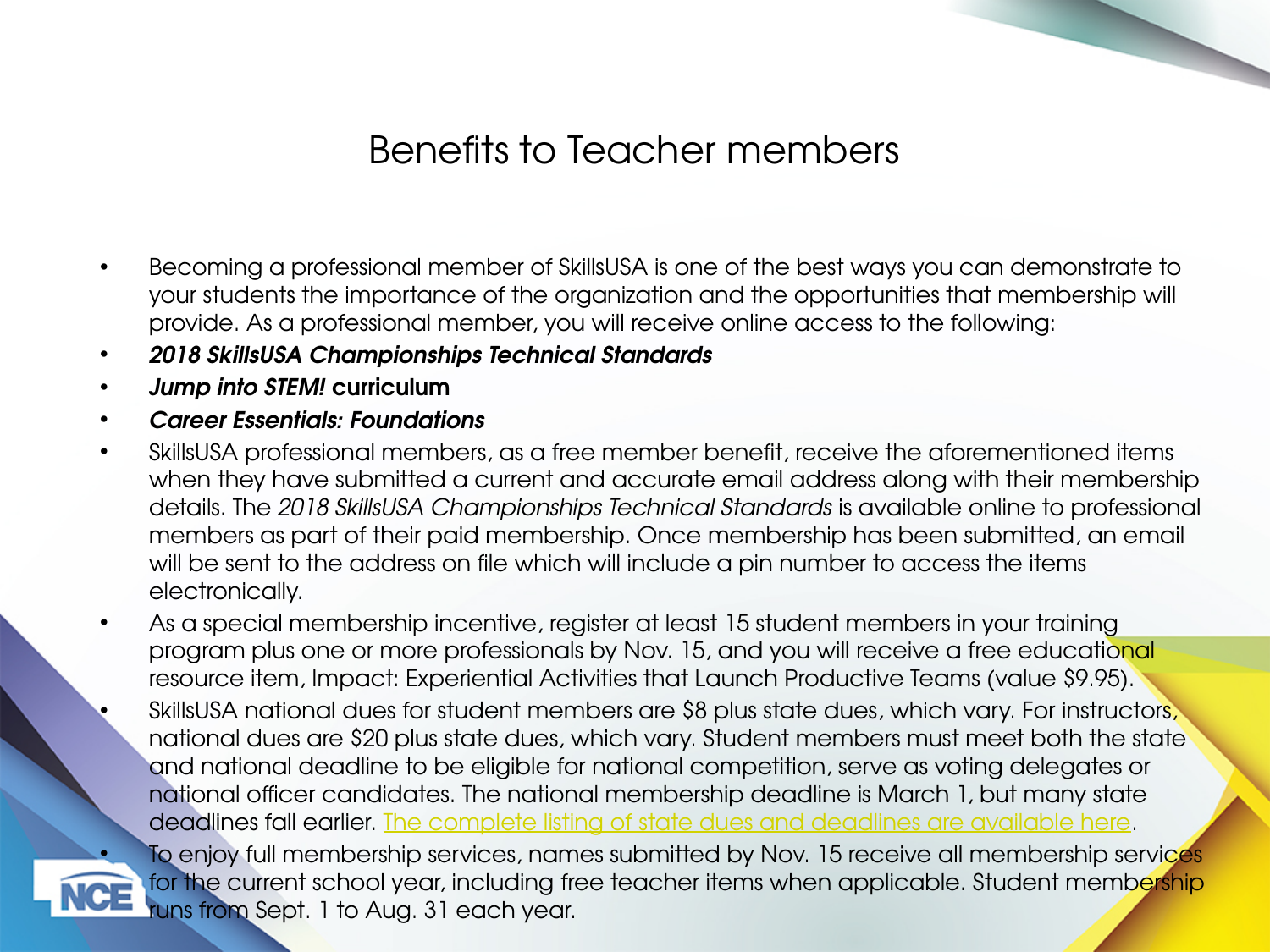

# Benefits to Teacher members

Becoming a professional member of SkillsUSA is one of the best ways you can demonstrate to your students the importance of the organization and the opportunities that membership will provide. As a professional member, you will receive online access to the following:
2018 SkillsUSA Championships Technical Standards
Jump into STEM! curriculum
Career Essentials: Foundations
SkillsUSA professional members, as a free member benefit, receive the aforementioned items when they have submitted a current and accurate email address along with their membership details. The 2018 SkillsUSA Championships Technical Standards is available online to professional members as part of their paid membership. Once membership has been submitted, an email will be sent to the address on file which will include a pin number to access the items electronically.
As a special membership incentive, register at least 15 student members in your training program plus one or more professionals by Nov. 15, and you will receive a free educational resource item, Impact: Experiential Activities that Launch Productive Teams (value $9.95).
SkillsUSA national dues for student members are $8 plus state dues, which vary. For instructors, national dues are $20 plus state dues, which vary. Student members must meet both the state and national deadline to be eligible for national competition, serve as voting delegates or national officer candidates. The national membership deadline is March 1, but many state deadlines fall earlier. The complete listing of state dues and deadlines are available here.
To enjoy full membership services, names submitted by Nov. 15 receive all membership services for the current school year, including free teacher items when applicable. Student membership runs from Sept. 1 to Aug. 31 each year.